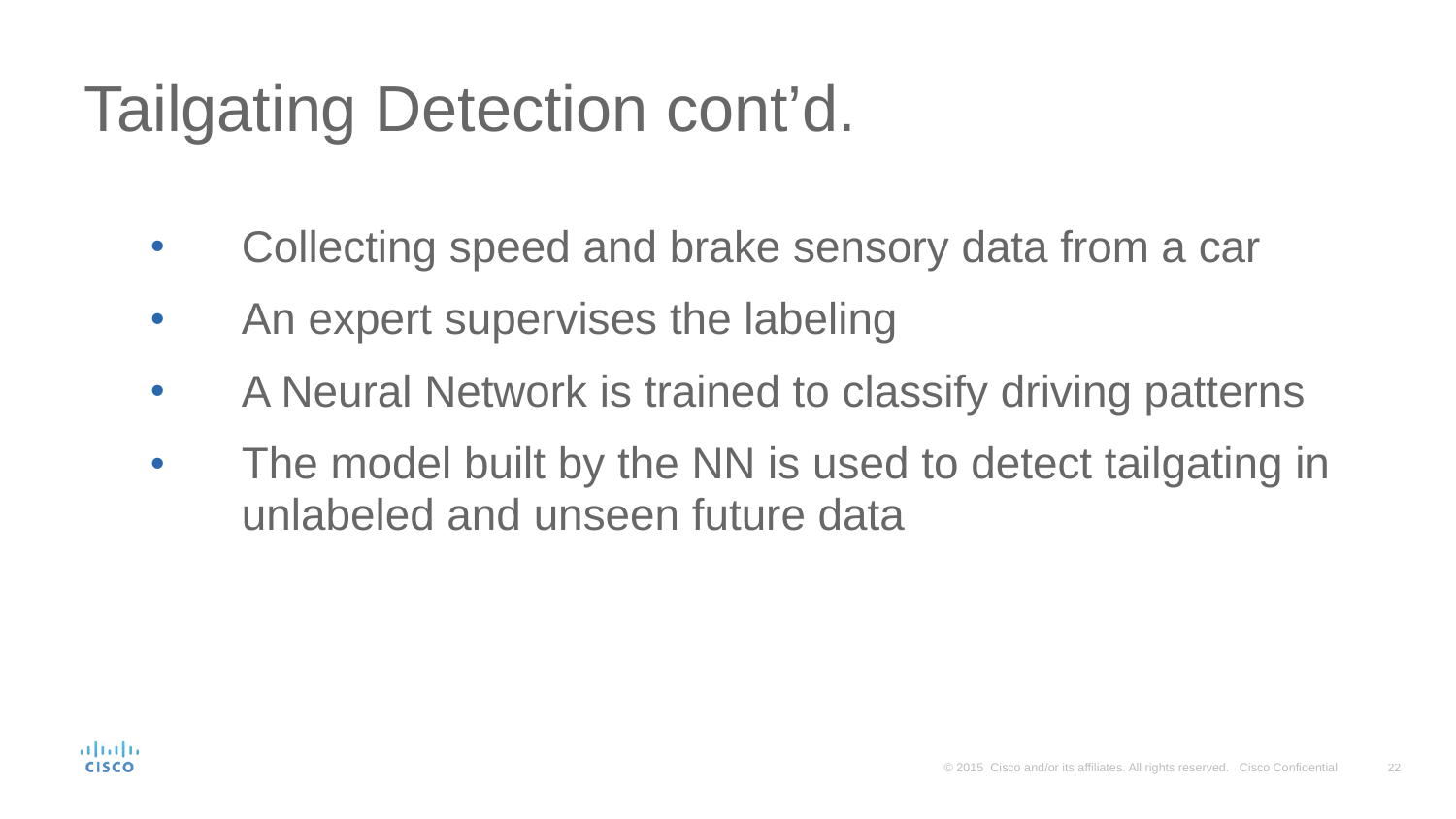

# Tailgating Detection cont’d.
Collecting speed and brake sensory data from a car
An expert supervises the labeling
A Neural Network is trained to classify driving patterns
The model built by the NN is used to detect tailgating in unlabeled and unseen future data